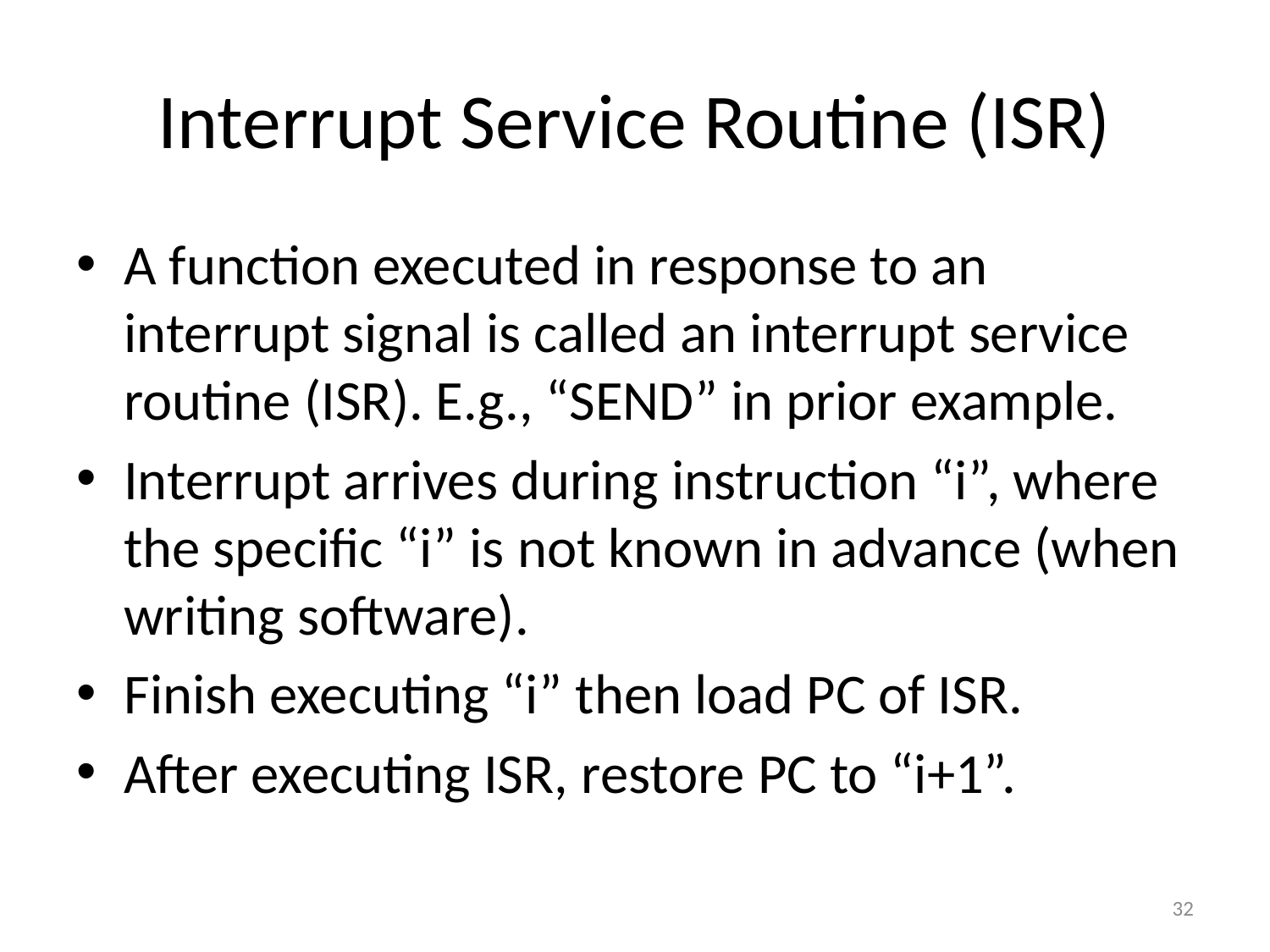

# Interrupt Service Routine (ISR)
A function executed in response to an interrupt signal is called an interrupt service routine (ISR). E.g., “SEND” in prior example.
Interrupt arrives during instruction “i”, where the specific “i” is not known in advance (when writing software).
Finish executing “i” then load PC of ISR.
After executing ISR, restore PC to “i+1”.
32